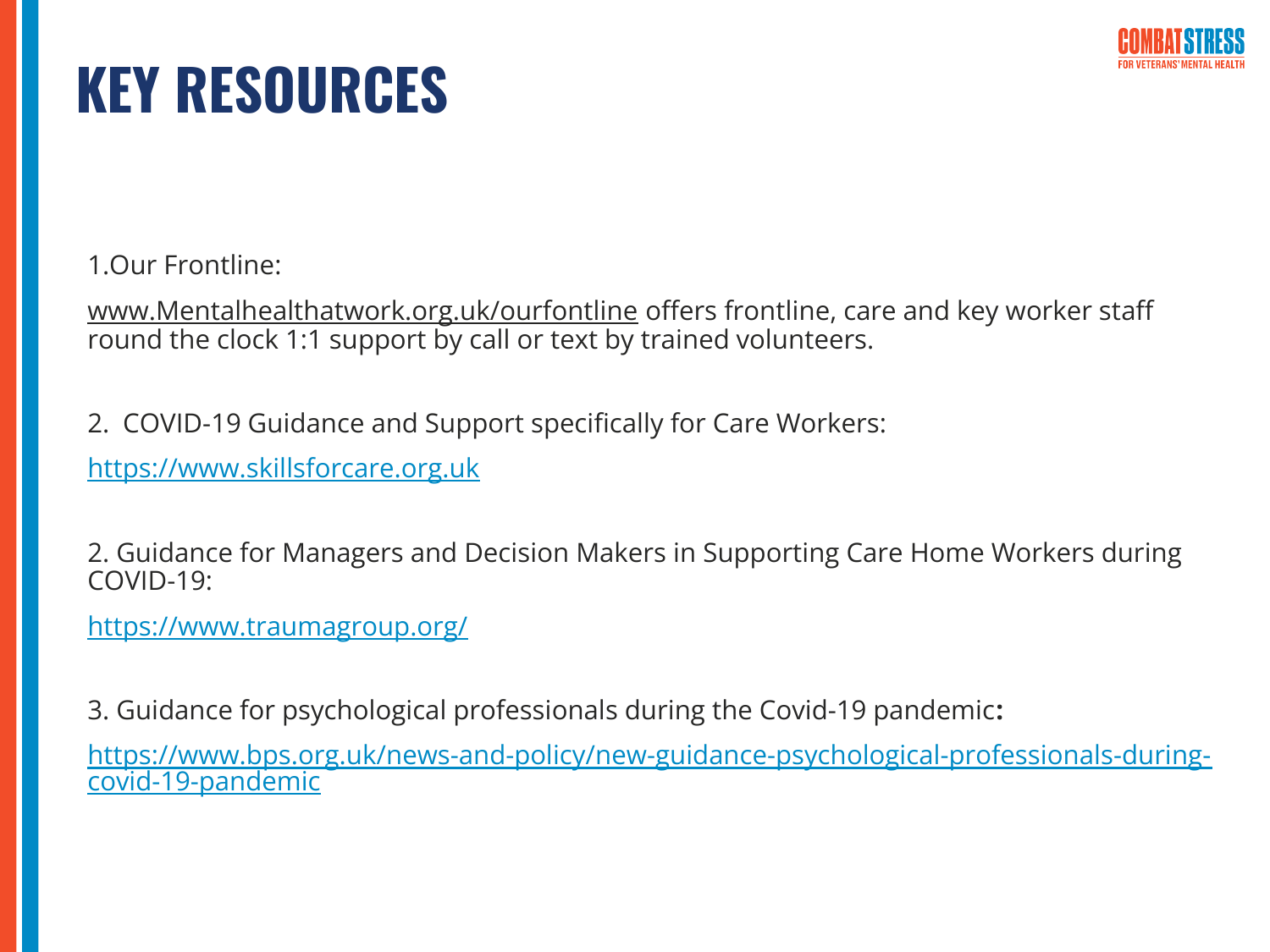

# KEY RESOURCES
1.Our Frontline:
www.Mentalhealthatwork.org.uk/ourfontline offers frontline, care and key worker staff round the clock 1:1 support by call or text by trained volunteers.

2.  COVID-19 Guidance and Support specifically for Care Workers:
https://www.skillsforcare.org.uk

2. Guidance for Managers and Decision Makers in Supporting Care Home Workers during COVID-19:
https://www.traumagroup.org/

3. Guidance for psychological professionals during the Covid-19 pandemic:
https://www.bps.org.uk/news-and-policy/new-guidance-psychological-professionals-during-covid-19-pandemic